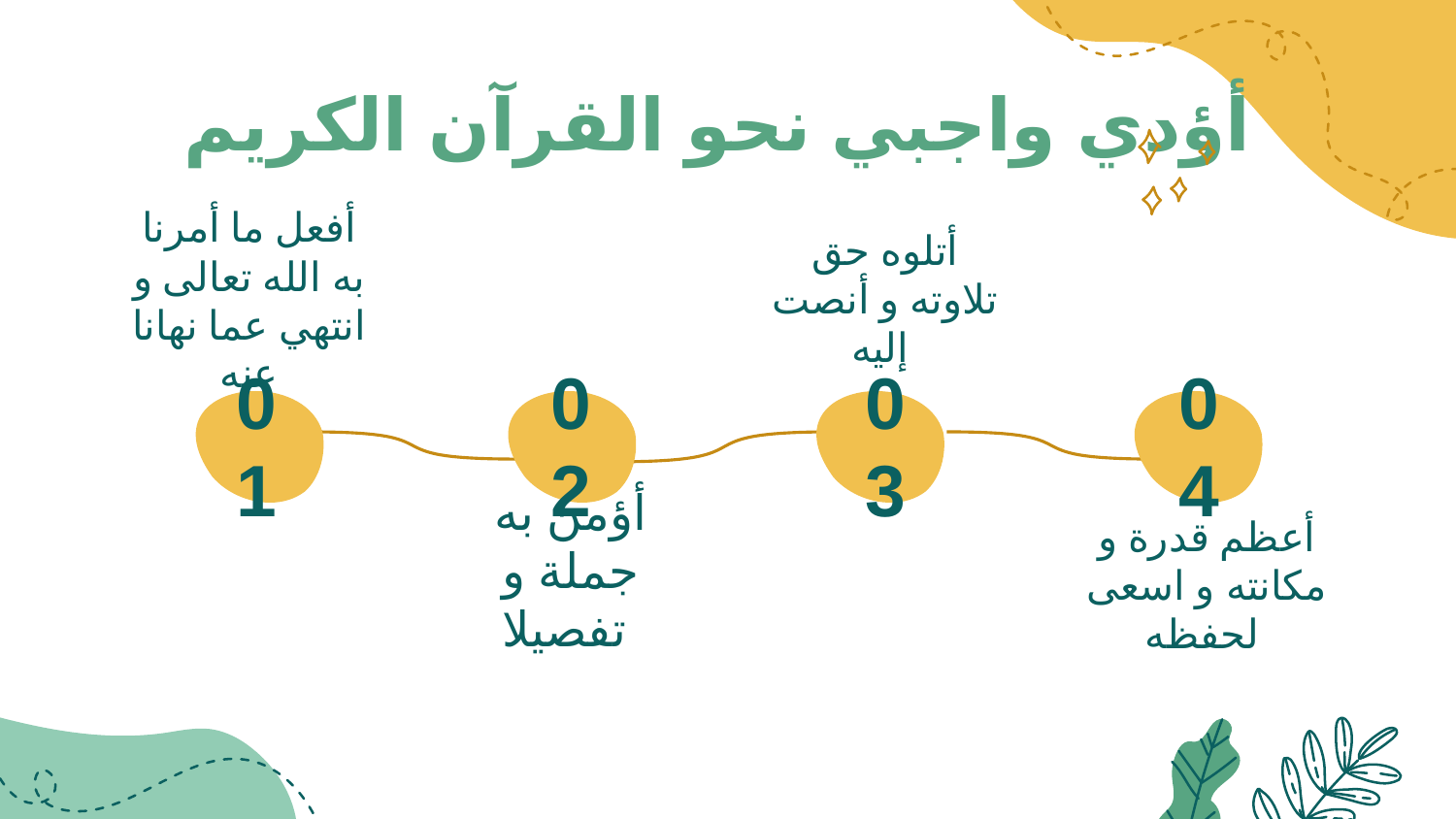

# أؤدي واجبي نحو القرآن الكريم

أتلوه حق تلاوته و أنصت إليه
أفعل ما أمرنا به الله تعالى و انتهي عما نهانا عنه

01
02
03
04
أؤمن به جملة و تفصيلا
أعظم قدرة و مكانته و اسعى لحفظه